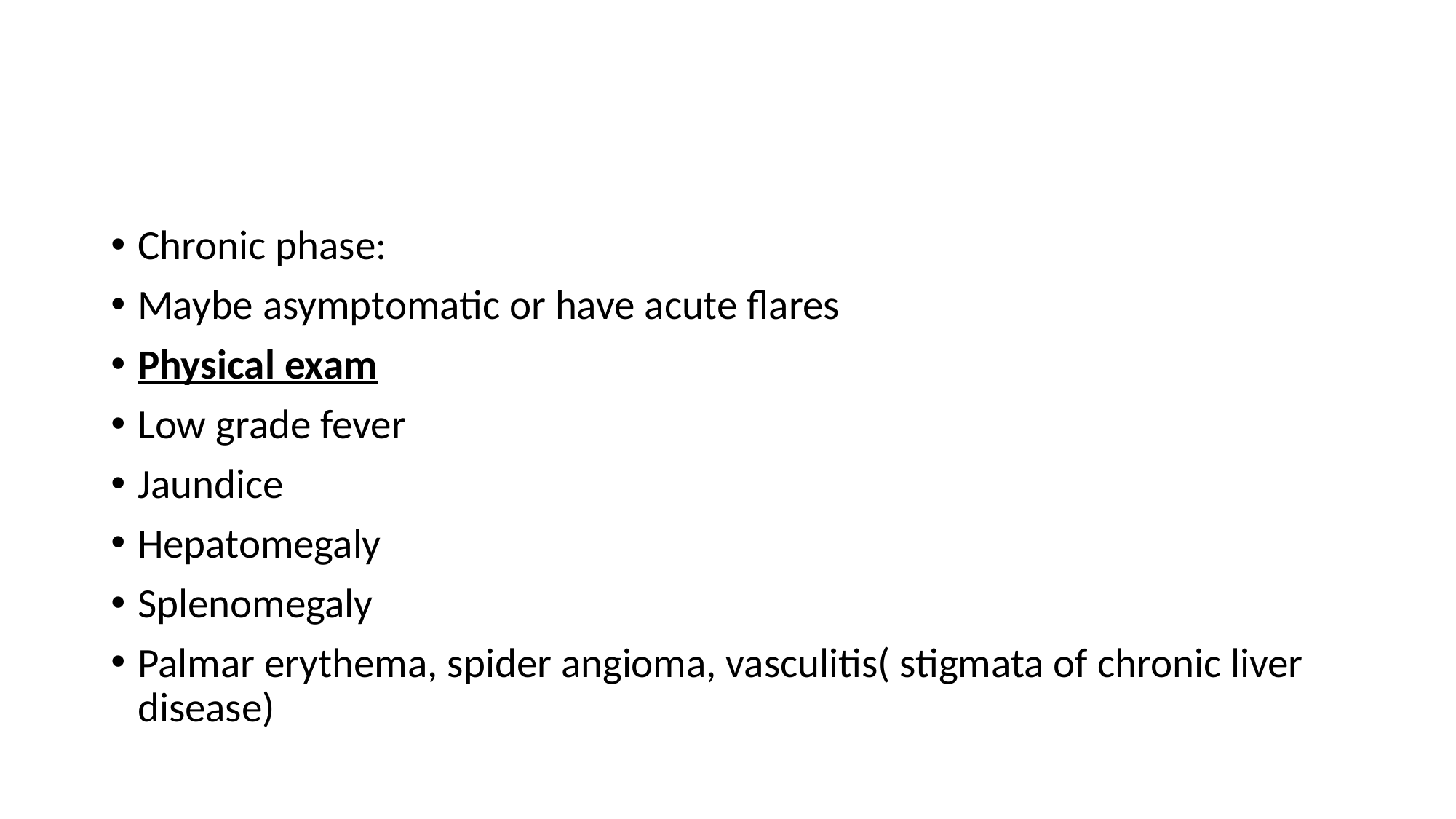

#
Chronic phase:
Maybe asymptomatic or have acute flares
Physical exam
Low grade fever
Jaundice
Hepatomegaly
Splenomegaly
Palmar erythema, spider angioma, vasculitis( stigmata of chronic liver disease)